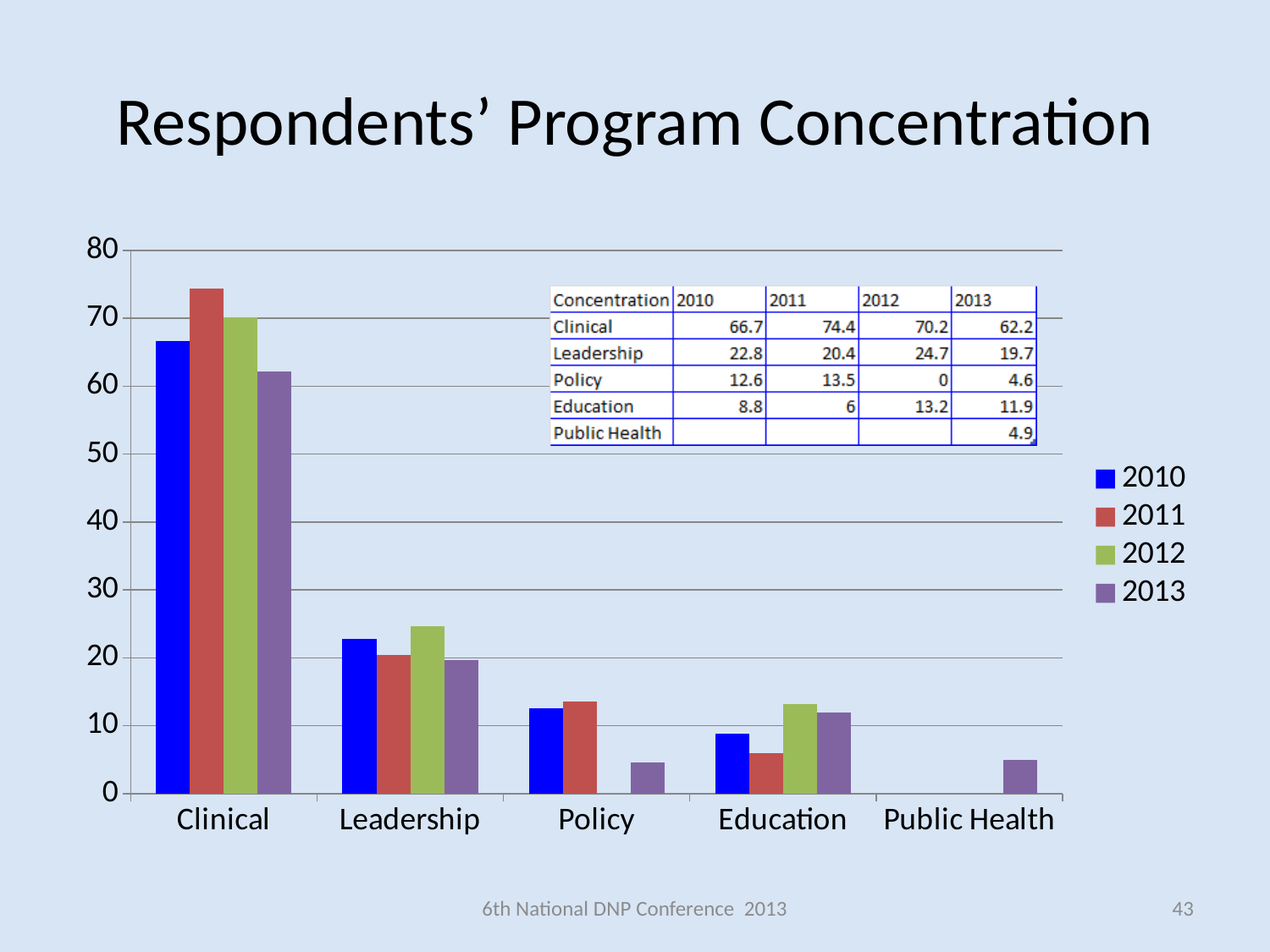

# Respondents’ Program Concentration

### Chart

| Category | 2010 | 2011 | 2012 | 2013 |
|---|---|---|---|---|
| Clinical | 66.7 | 74.4 | 70.2 | 62.2 |
| Leadership | 22.8 | 20.4 | 24.7 | 19.7 |
| Policy | 12.6 | 13.5 | 0.0 | 4.6 |
| Education | 8.8 | 6.0 | 13.2 | 11.9 |
| Public Health | None | None | None | 4.9 |
6th National DNP Conference  2013
43